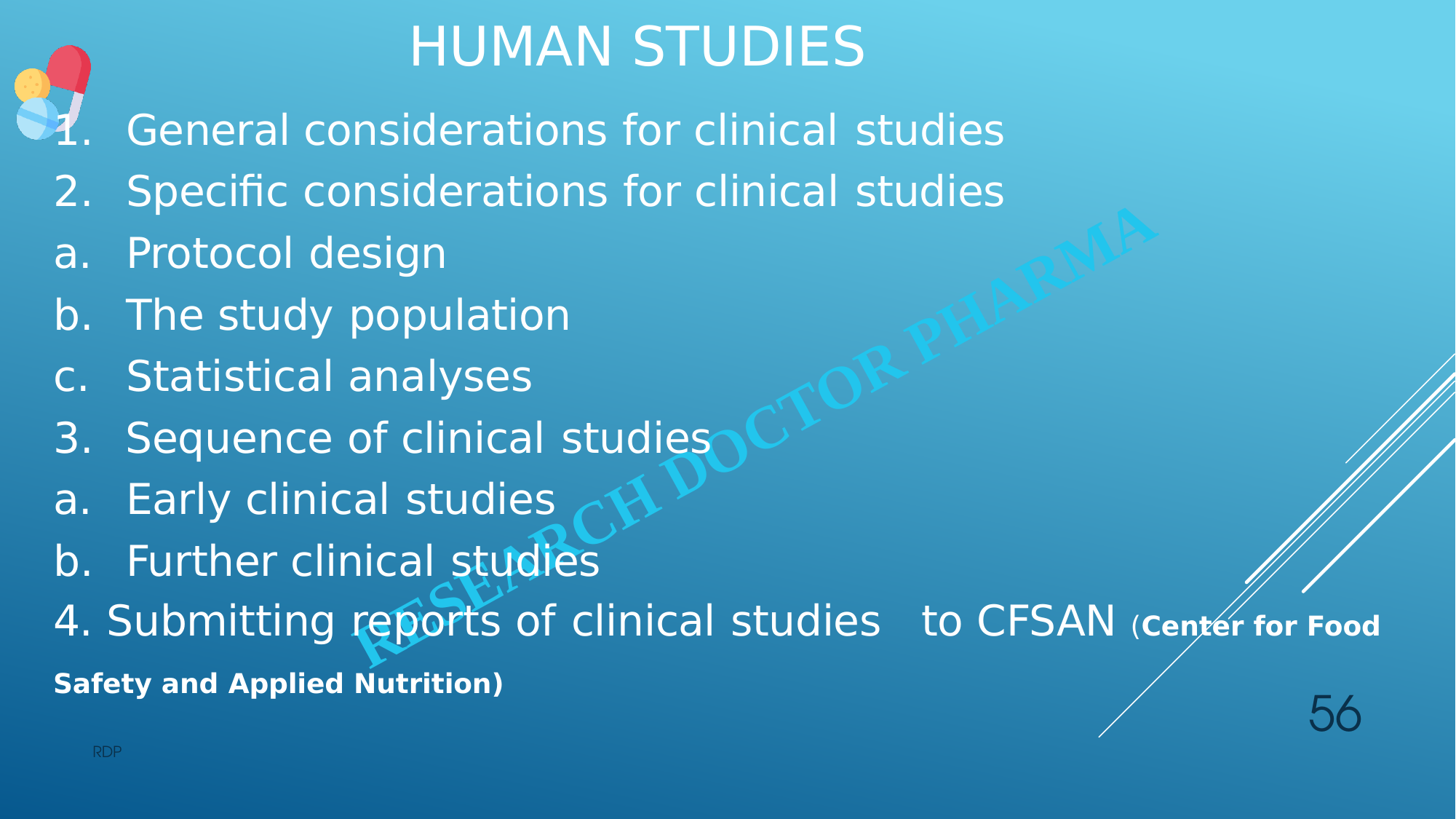

# HUMAN STUDIES
General considerations for clinical studies
Specific considerations for clinical studies
Protocol design
The study population
Statistical analyses
Sequence of clinical studies
Early clinical studies
Further clinical studies
4. Submitting reports of clinical studies
Safety and Applied Nutrition)
to CFSAN (Center for Food
56
RDP